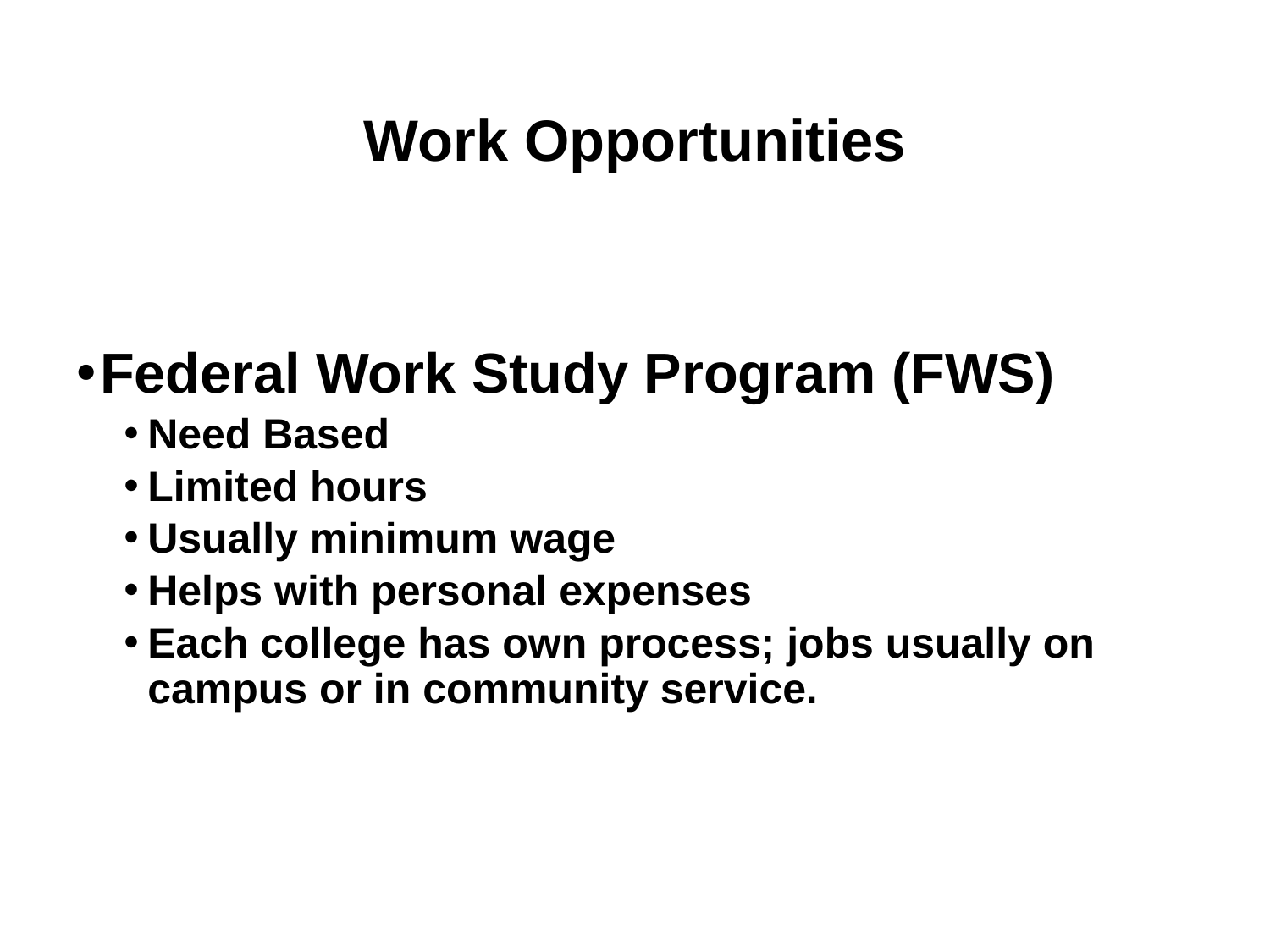

# Work Opportunities
Federal Work Study Program (FWS)
Need Based
Limited hours
Usually minimum wage
Helps with personal expenses
Each college has own process; jobs usually on campus or in community service.